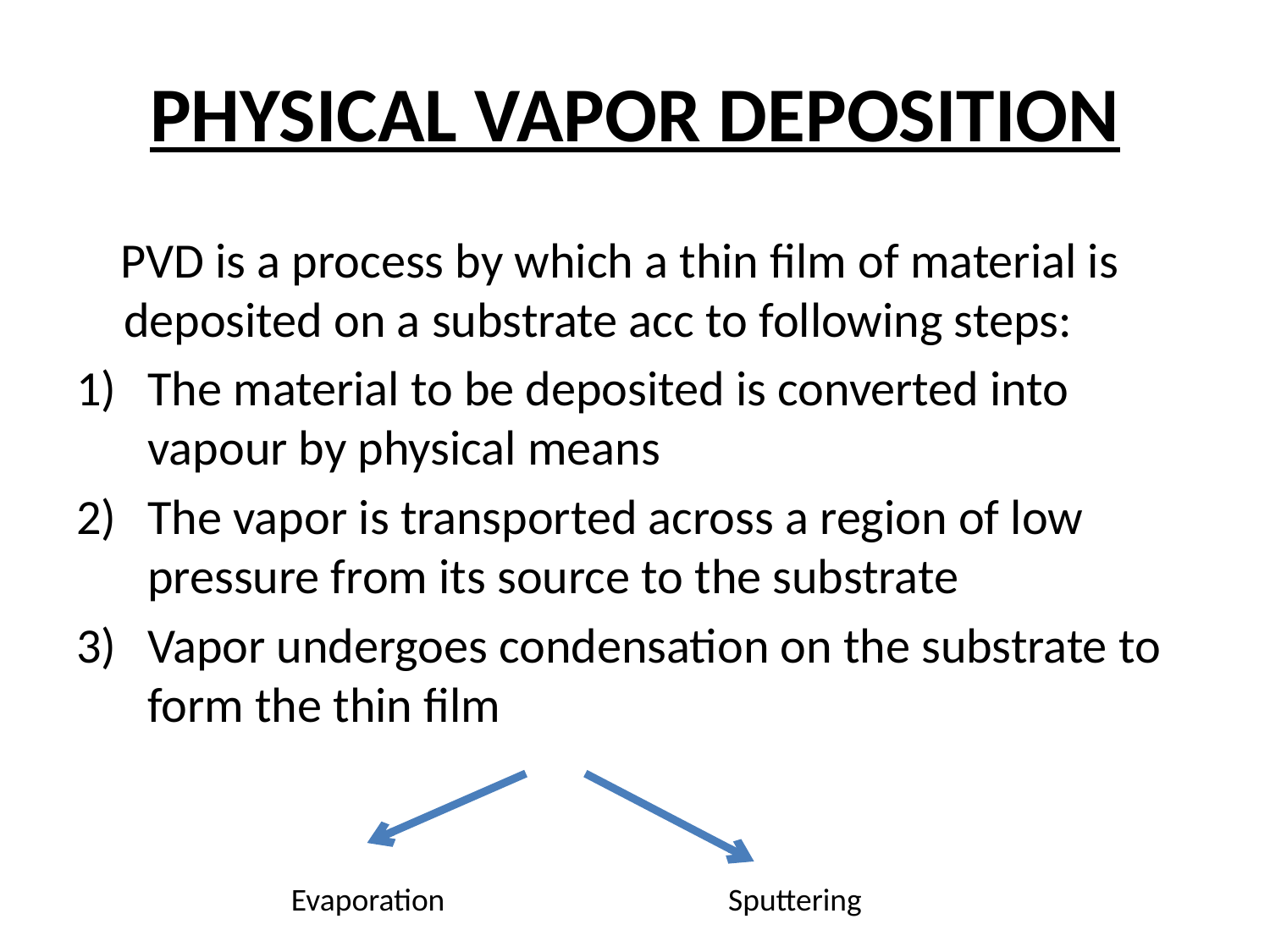

# PHYSICAL VAPOR DEPOSITION
    PVD is a process by which a thin film of material is deposited on a substrate acc to following steps:
The material to be deposited is converted into vapour by physical means
The vapor is transported across a region of low pressure from its source to the substrate
Vapor undergoes condensation on the substrate to form the thin film
Evaporation
Sputtering